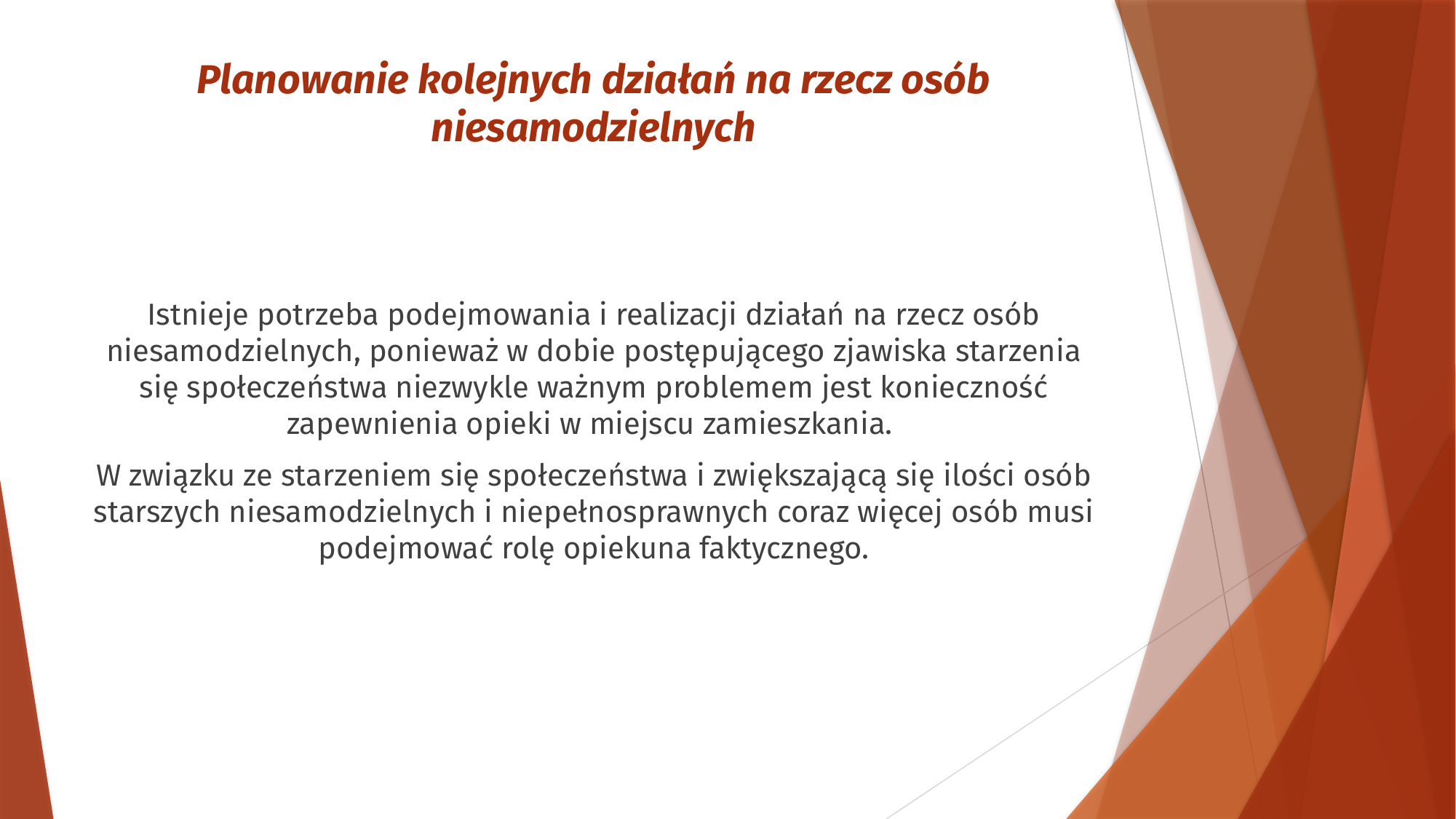

# Planowanie kolejnych działań na rzecz osób niesamodzielnych

Istnieje potrzeba podejmowania i realizacji działań na rzecz osób niesamodzielnych, ponieważ w dobie postępującego zjawiska starzenia się społeczeństwa niezwykle ważnym problemem jest konieczność zapewnienia opieki w miejscu zamieszkania.
W związku ze starzeniem się społeczeństwa i zwiększającą się ilości osób starszych niesamodzielnych i niepełnosprawnych coraz więcej osób musi podejmować rolę opiekuna faktycznego.